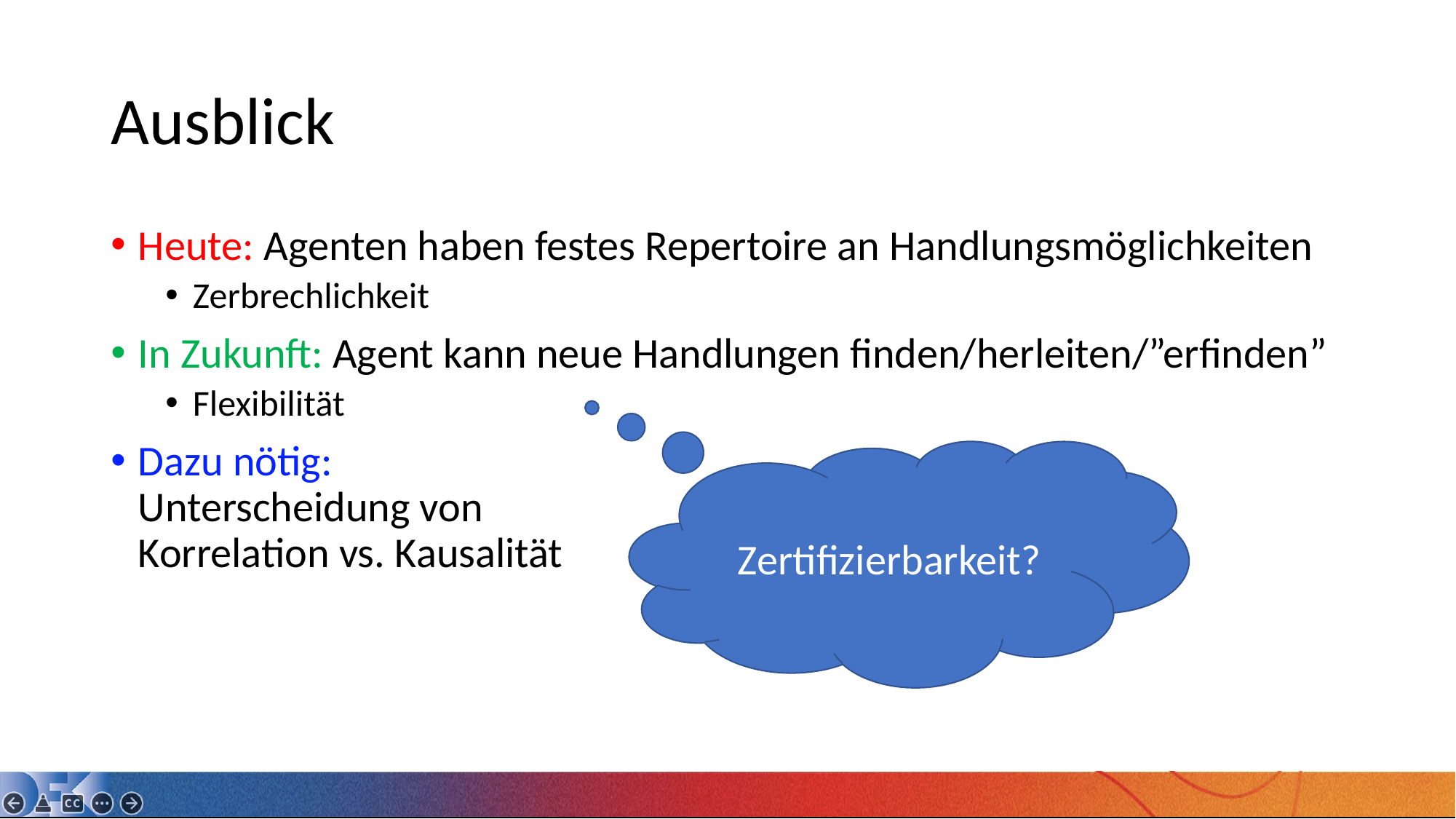

# Ausblick
Heute: Agenten haben festes Repertoire an Handlungsmöglichkeiten
Zerbrechlichkeit
In Zukunft: Agent kann neue Handlungen finden/herleiten/”erfinden”
Flexibilität
Dazu nötig:
Unterscheidung von
Korrelation vs. Kausalität
Zertifizierbarkeit?